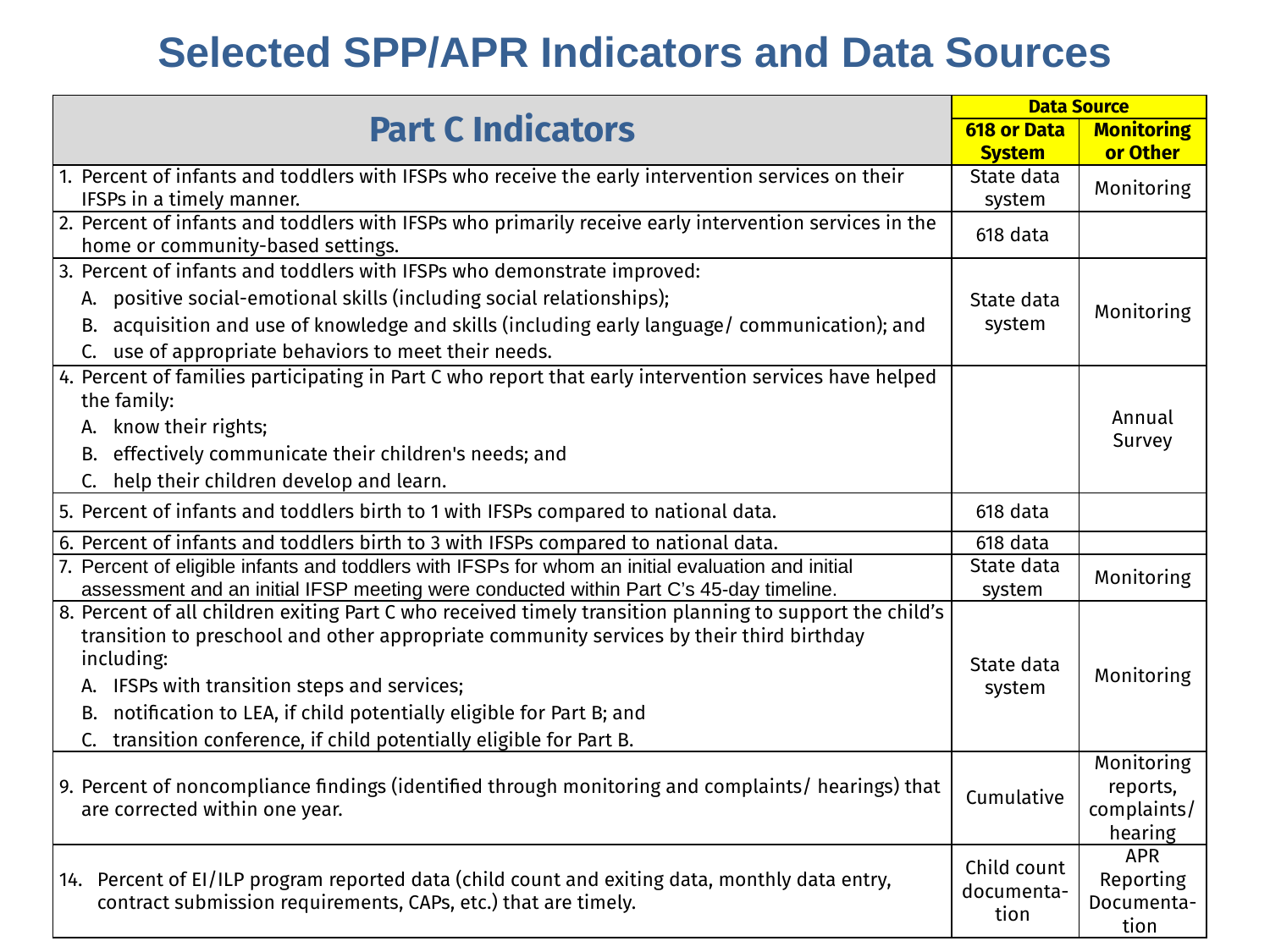

Selected SPP/APR Indicators and Data Sources
| Part C Indicators | Data Source |  |
| --- | --- | --- |
|  | 618 or Data System | Monitoring or Other |
| 1. Percent of infants and toddlers with IFSPs who receive the early intervention services on their IFSPs in a timely manner. | State data system | Monitoring |
| 2. Percent of infants and toddlers with IFSPs who primarily receive early intervention services in the home or community-based settings. | 618 data |  |
| 3. Percent of infants and toddlers with IFSPs who demonstrate improved: A. positive social-emotional skills (including social relationships); B. acquisition and use of knowledge and skills (including early language/ communication); and C. use of appropriate behaviors to meet their needs. | State data system | Monitoring |
| 4. Percent of families participating in Part C who report that early intervention services have helped the family: A. know their rights; B. effectively communicate their children's needs; and C. help their children develop and learn. |  | Annual Survey |
| 5. Percent of infants and toddlers birth to 1 with IFSPs compared to national data. | 618 data |  |
| 6. Percent of infants and toddlers birth to 3 with IFSPs compared to national data. | 618 data |  |
| 7. Percent of eligible infants and toddlers with IFSPs for whom an initial evaluation and initial assessment and an initial IFSP meeting were conducted within Part C’s 45-day timeline. | State data system | Monitoring |
| 8. Percent of all children exiting Part C who received timely transition planning to support the child’s transition to preschool and other appropriate community services by their third birthday including: A. IFSPs with transition steps and services; B. notification to LEA, if child potentially eligible for Part B; and C. transition conference, if child potentially eligible for Part B. | State data system | Monitoring |
| 9. Percent of noncompliance findings (identified through monitoring and complaints/ hearings) that are corrected within one year. | Cumulative | Monitoring reports, complaints/ hearing |
| 14. Percent of EI/ILP program reported data (child count and exiting data, monthly data entry, contract submission requirements, CAPs, etc.) that are timely. | Child count documenta-tion | APR Reporting Documenta-tion |